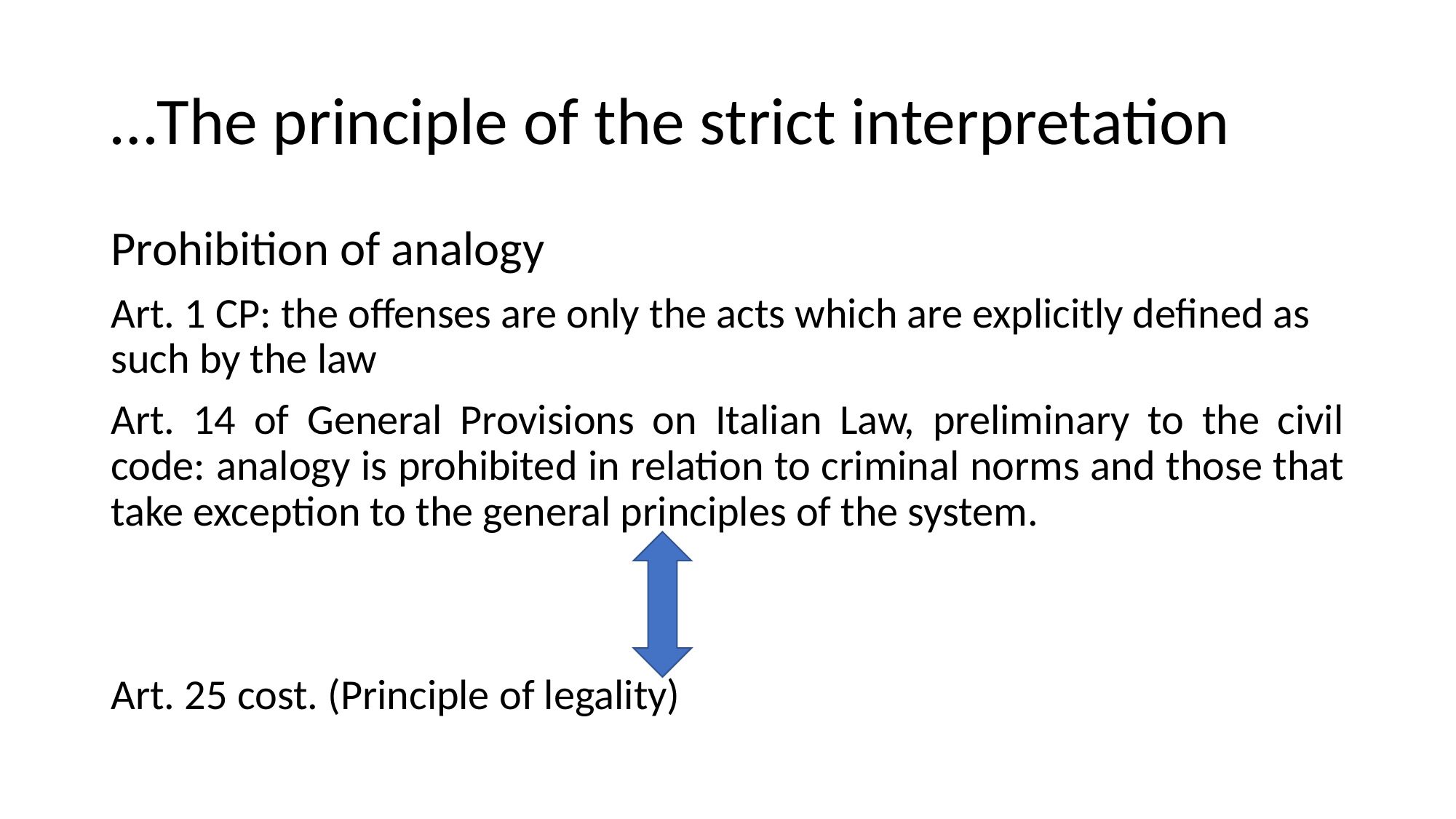

# …The principle of the strict interpretation
Prohibition of analogy
Art. 1 CP: the offenses are only the acts which are explicitly defined as such by the law
Art. 14 of General Provisions on Italian Law, preliminary to the civil code: analogy is prohibited in relation to criminal norms and those that take exception to the general principles of the system.

Art. 25 cost. (Principle of legality)